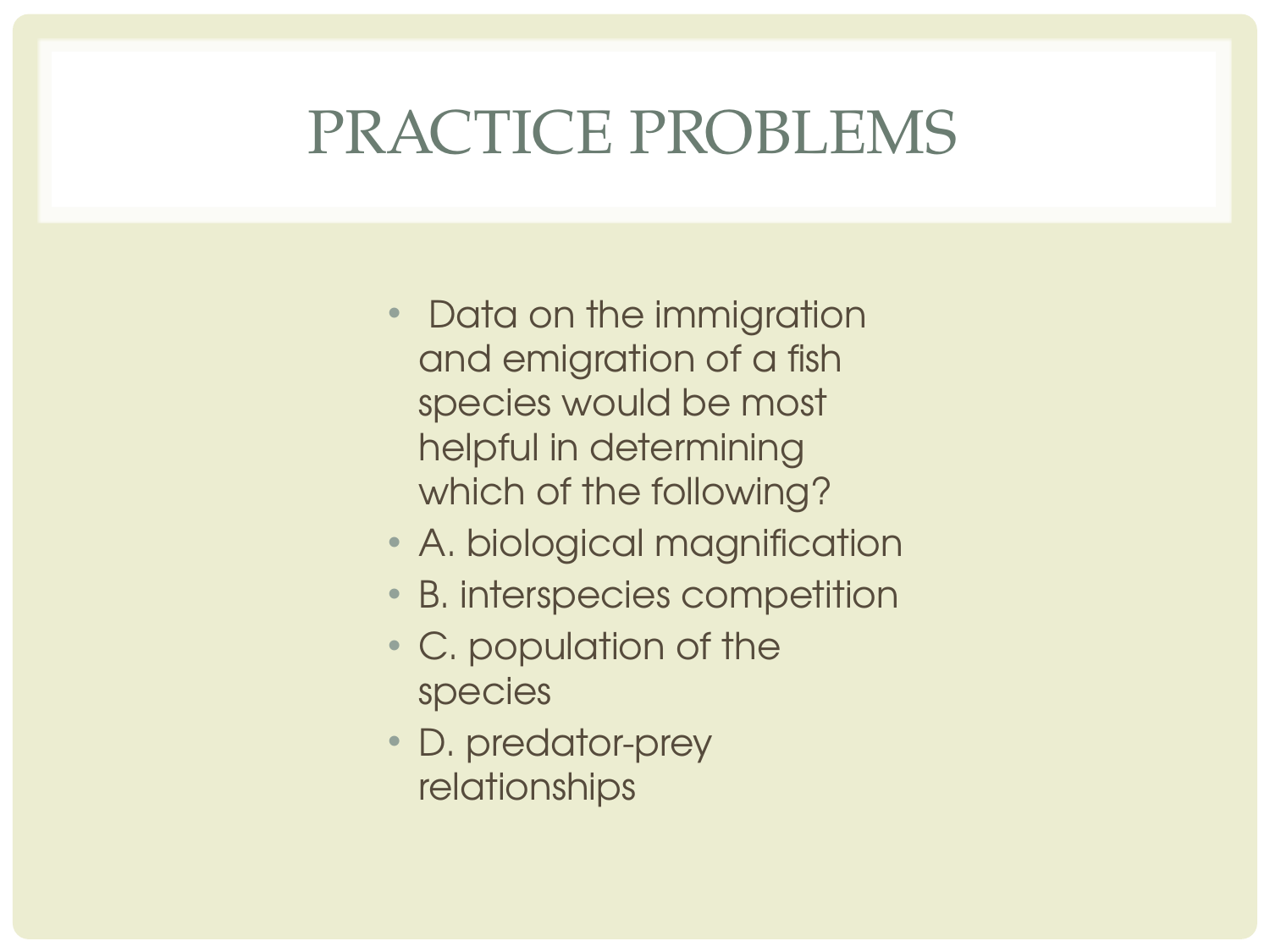

# Practice Problems

 Data on the immigration and emigration of a fish species would be most helpful in determining which of the following?
A. biological magnification
B. interspecies competition
C. population of the species
D. predator-prey relationships